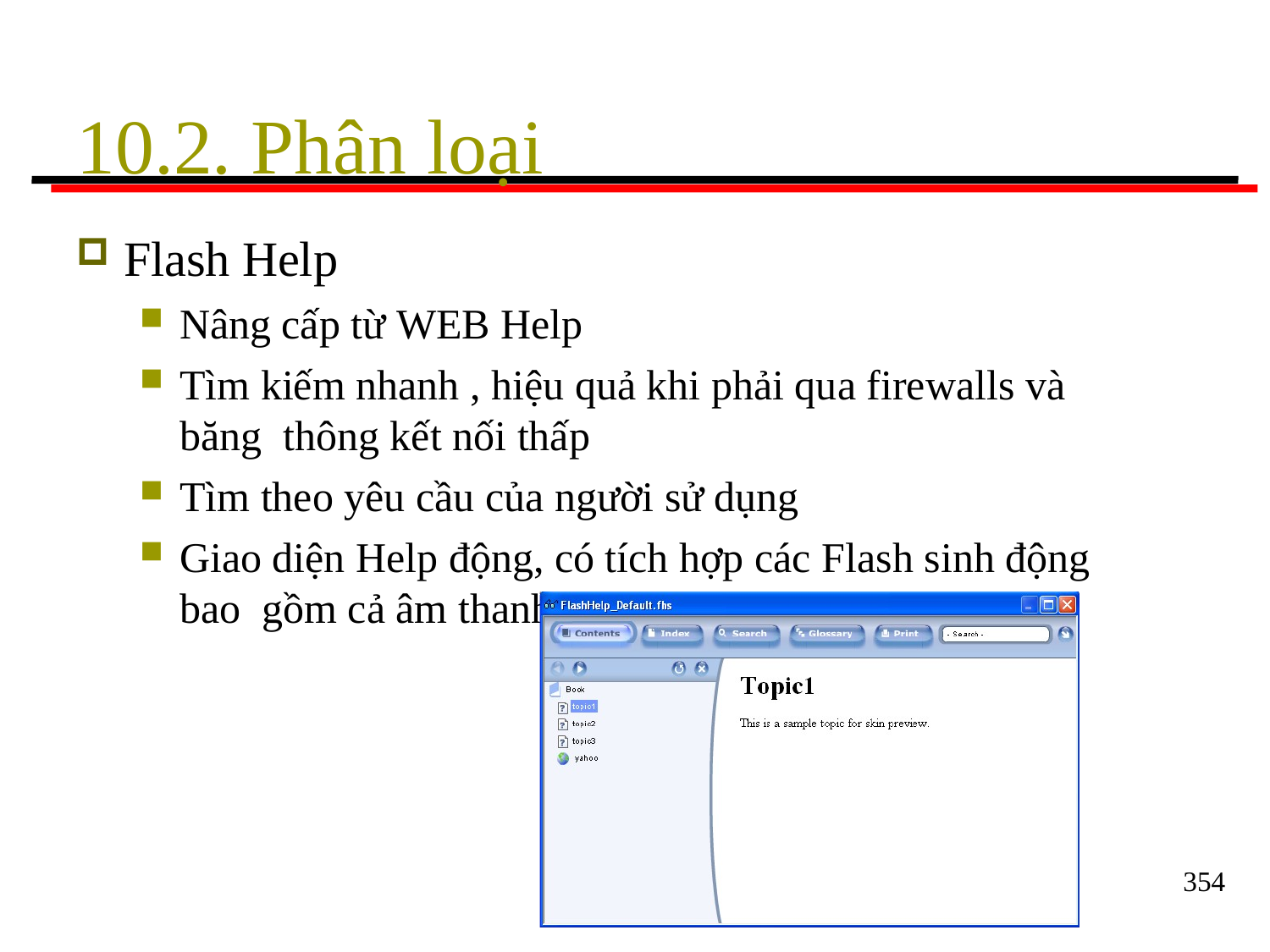

# 10.2. Phân loại
Flash Help
Nâng cấp từ WEB Help
Tìm kiếm nhanh , hiệu quả khi phải qua firewalls và băng  thông kết nối thấp
Tìm theo yêu cầu của người sử dụng
Giao diện Help động, có tích hợp các Flash sinh động bao  gồm cả âm thanh

354